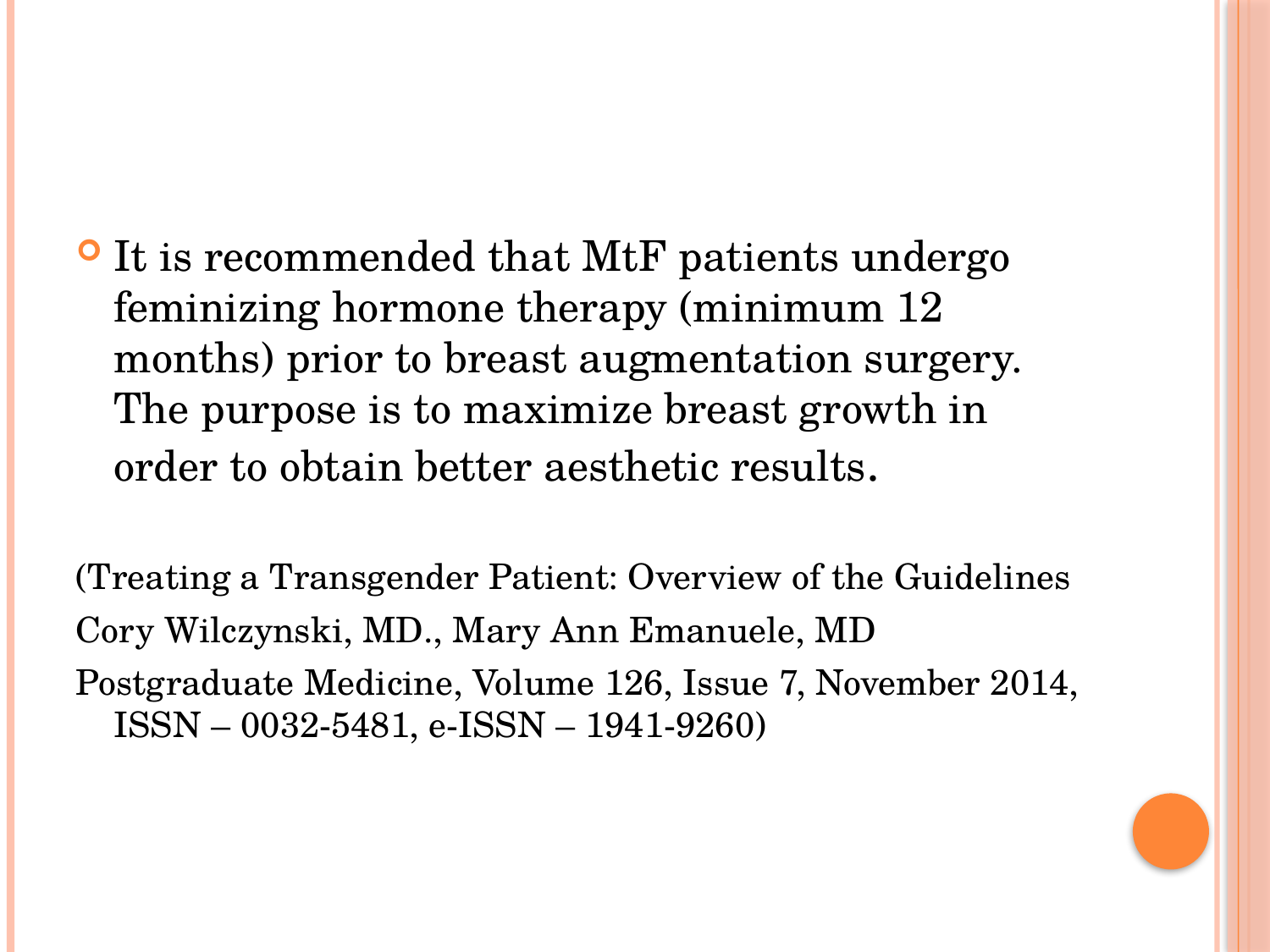

#
It is recommended that MtF patients undergo feminizing hormone therapy (minimum 12 months) prior to breast augmentation surgery. The purpose is to maximize breast growth in order to obtain better aesthetic results.

(Treating a Transgender Patient: Overview of the Guidelines
Cory Wilczynski, MD., Mary Ann Emanuele, MD
Postgraduate Medicine, Volume 126, Issue 7, November 2014, ISSN – 0032-5481, e-ISSN – 1941-9260)